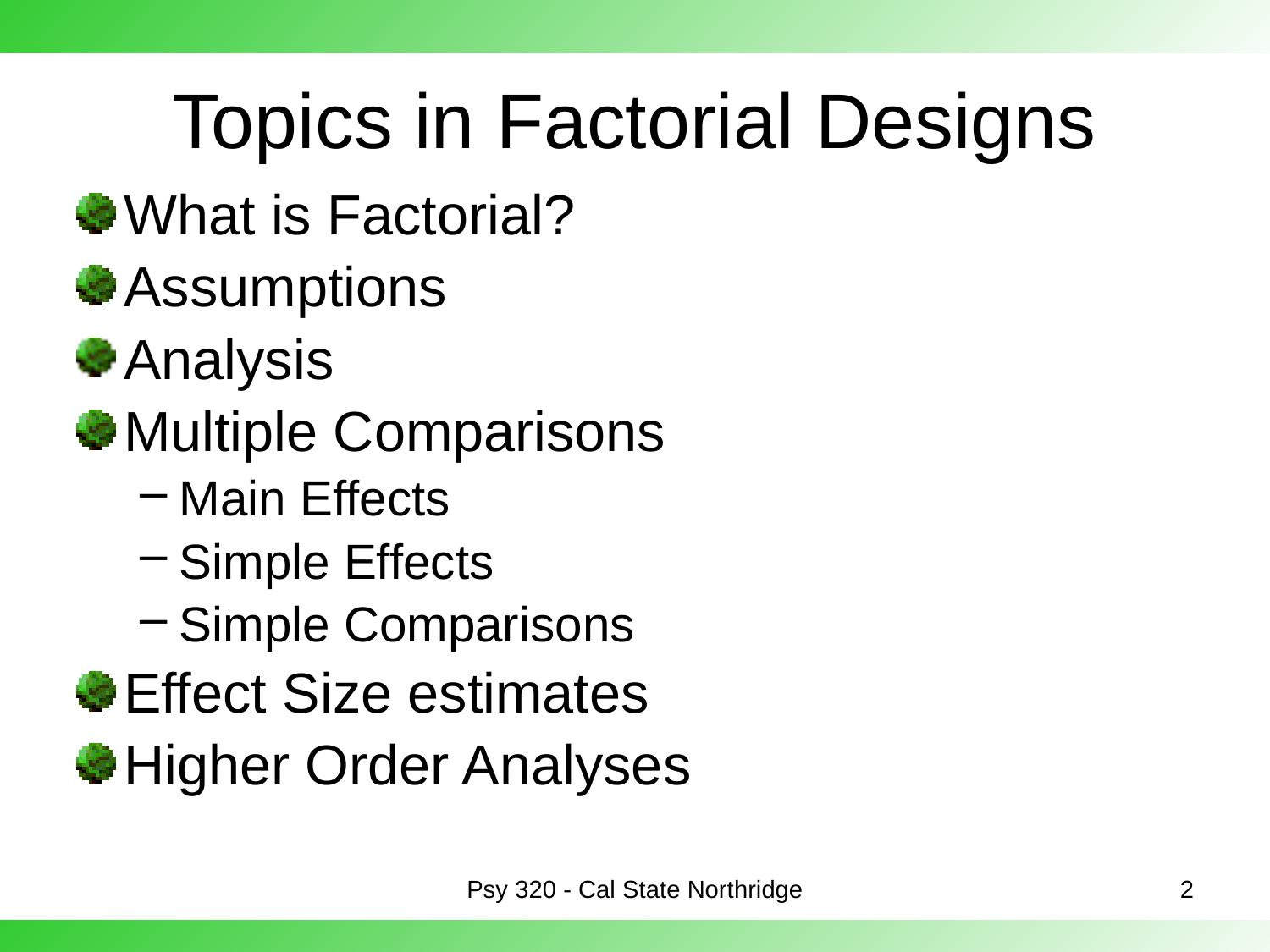

# Topics in Factorial Designs
What is Factorial?
Assumptions
Analysis
Multiple Comparisons
Main Effects
Simple Effects
Simple Comparisons
Effect Size estimates
Higher Order Analyses
Psy 320 - Cal State Northridge
2